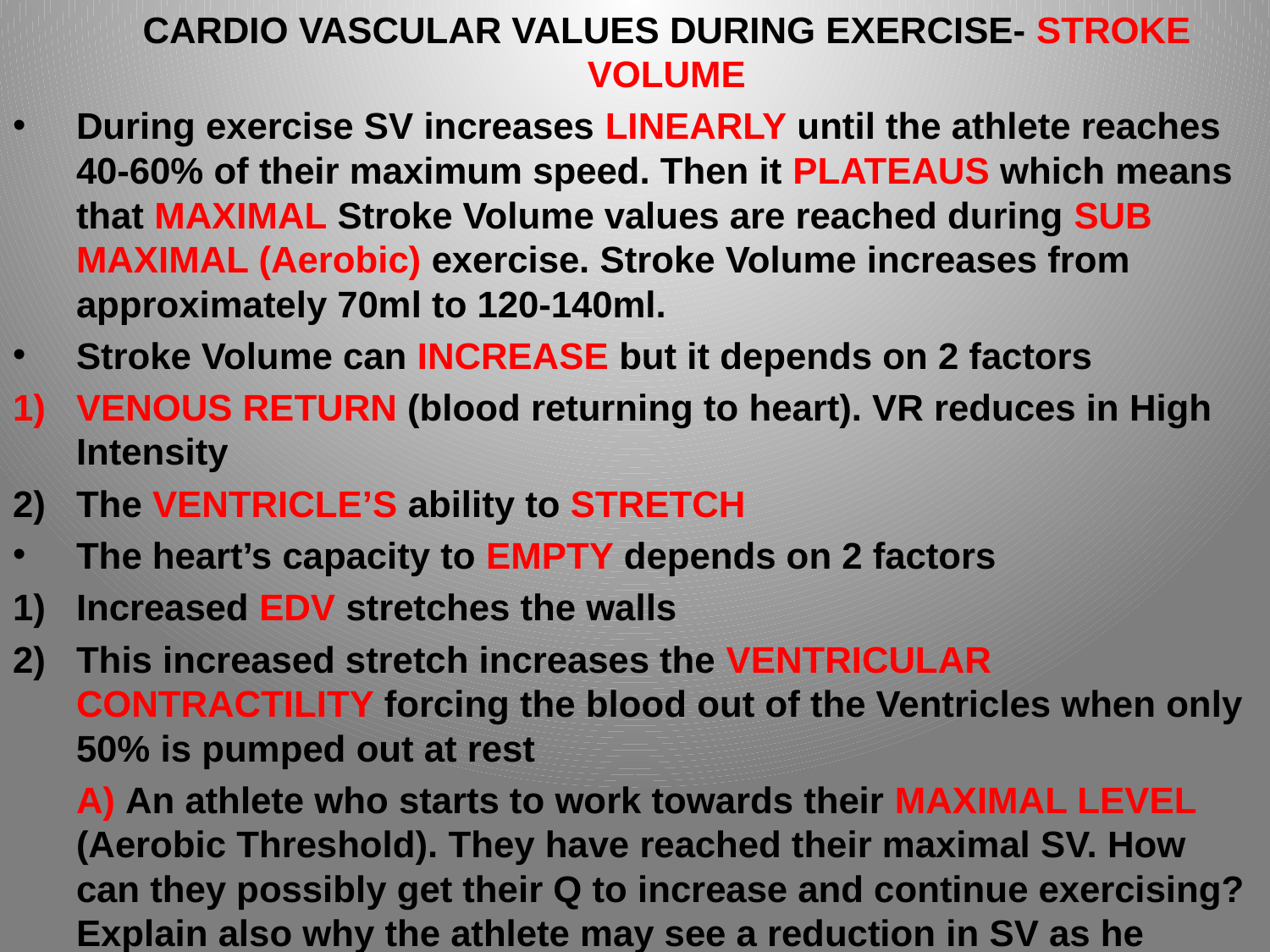

CARDIO VASCULAR VALUES DURING EXERCISE- STROKE VOLUME
During exercise SV increases LINEARLY until the athlete reaches 40-60% of their maximum speed. Then it PLATEAUS which means that MAXIMAL Stroke Volume values are reached during SUB MAXIMAL (Aerobic) exercise. Stroke Volume increases from approximately 70ml to 120-140ml.
Stroke Volume can INCREASE but it depends on 2 factors
VENOUS RETURN (blood returning to heart). VR reduces in High Intensity
The VENTRICLE’S ability to STRETCH
The heart’s capacity to EMPTY depends on 2 factors
Increased EDV stretches the walls
This increased stretch increases the VENTRICULAR  CONTRACTILITY forcing the blood out of the Ventricles when only 50% is pumped out at rest
	A) An athlete who starts to work towards their MAXIMAL LEVEL (Aerobic Threshold). They have reached their maximal SV. How can they possibly get their Q to increase and continue exercising? Explain also why the athlete may see a reduction in SV as he reaches his maximal intensity
	B) Explain why SV is reached during sub maximal exercise, and why it even decreases just before maximal intensity is reached
	C) Draw a graph to represent SV increase. X axis = speed Y Axis = millilitres